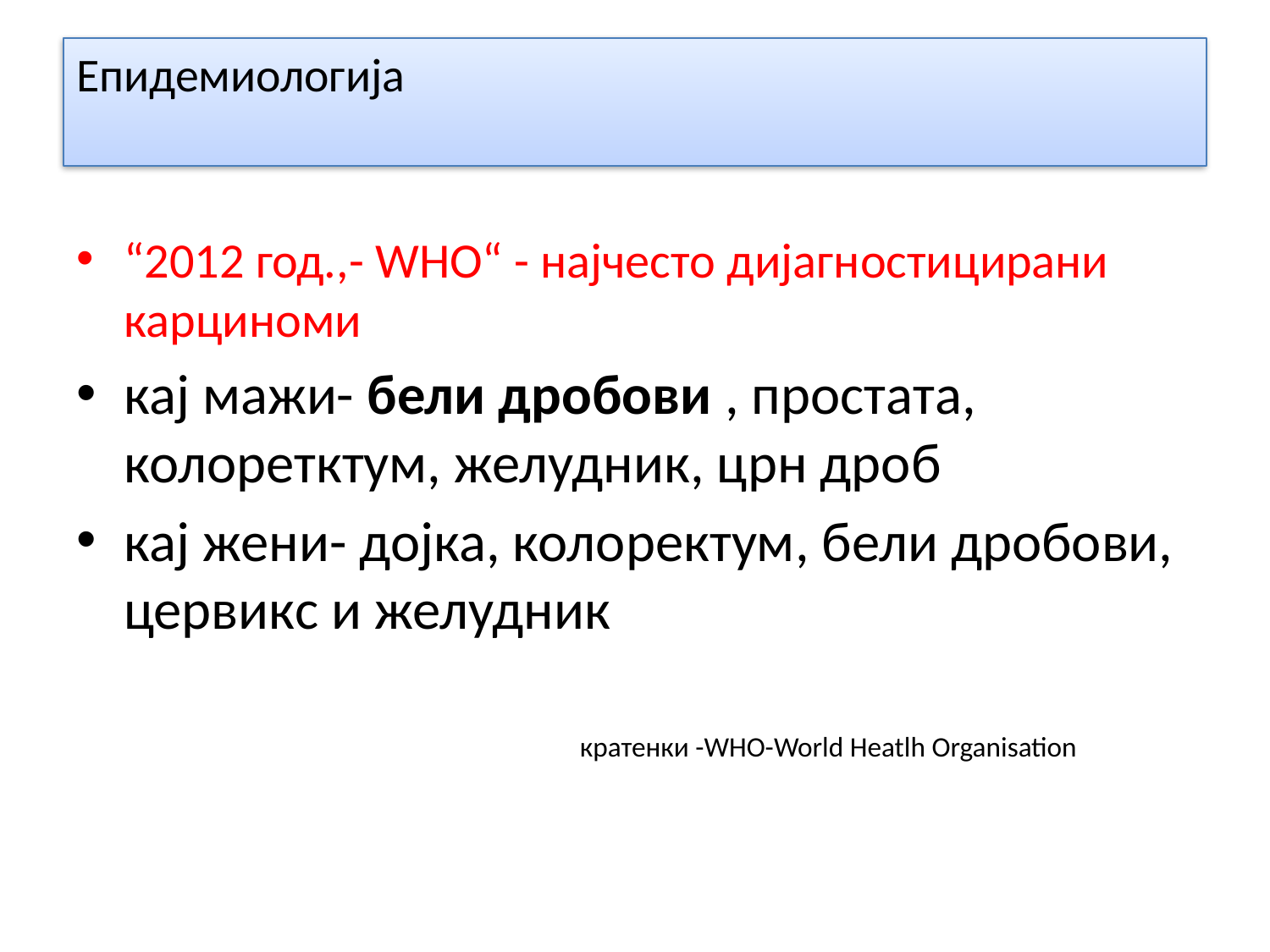

# Епидемиологија
“2012 год.,- WHO“ - најчесто дијагностицирани карциноми
кај мажи- бели дробови , простата, колоретктум, желудник, црн дроб
кај жени- дојка, колоректум, бели дробови, цервикс и желудник

                                                                      кратенки -WHO-World Heatlh Organisation